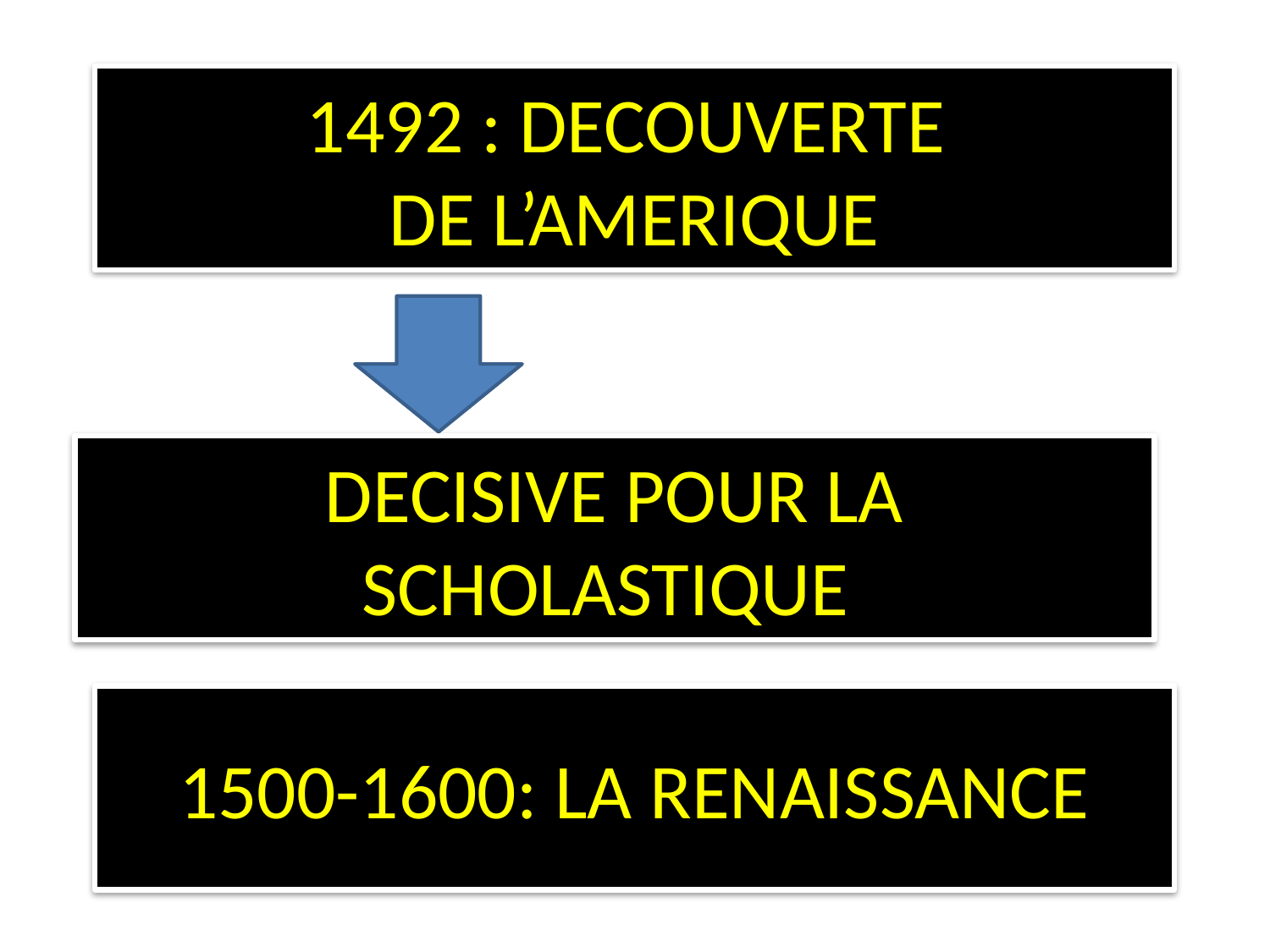

# 1492 : DECOUVERTE DE L’AMERIQUE

DECISIVE POUR LA SCHOLASTIQUE
1500-1600: LA RENAISSANCE